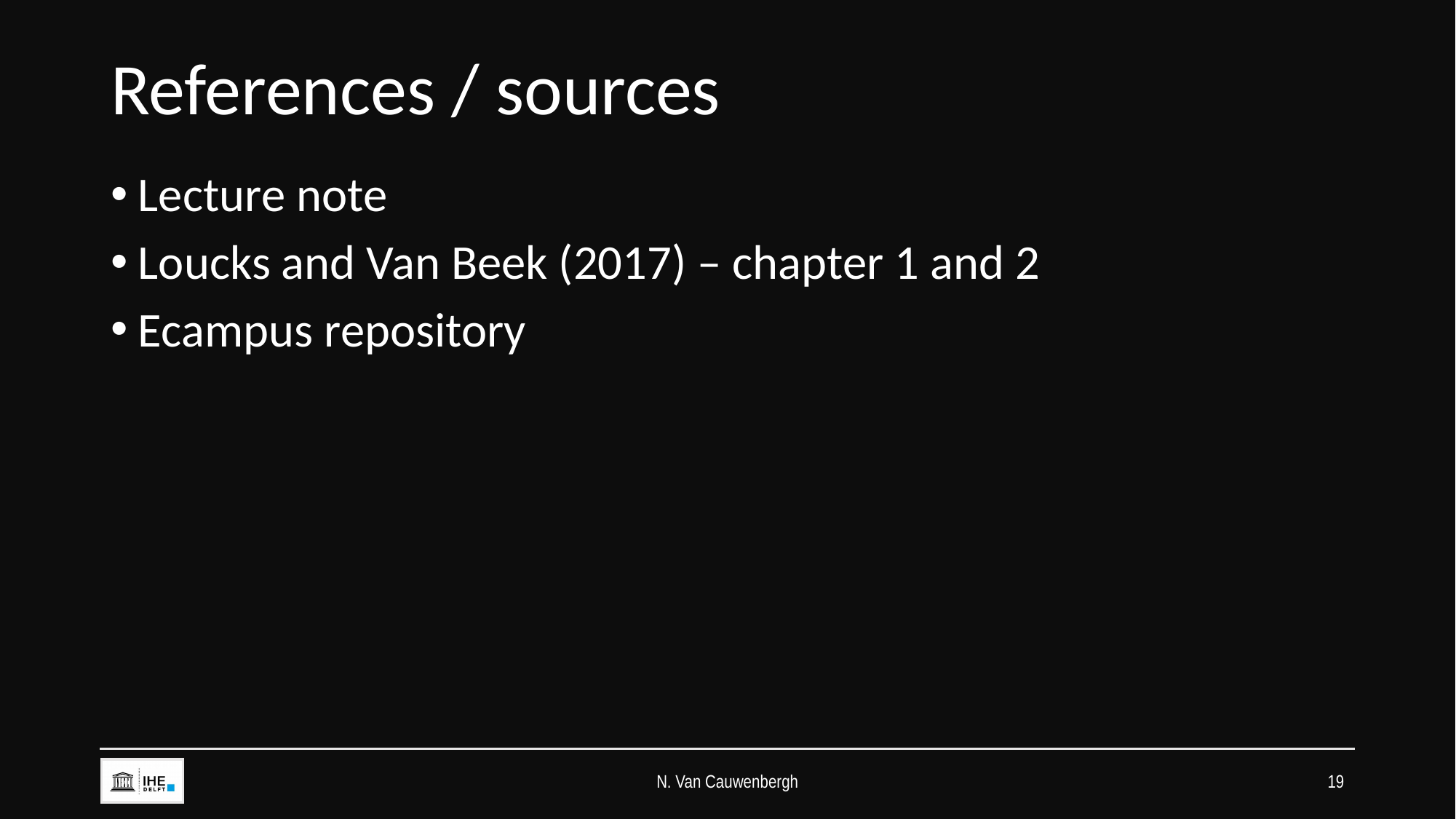

# References / sources
Lecture note
Loucks and Van Beek (2017) – chapter 1 and 2
Ecampus repository

N. Van Cauwenbergh
19